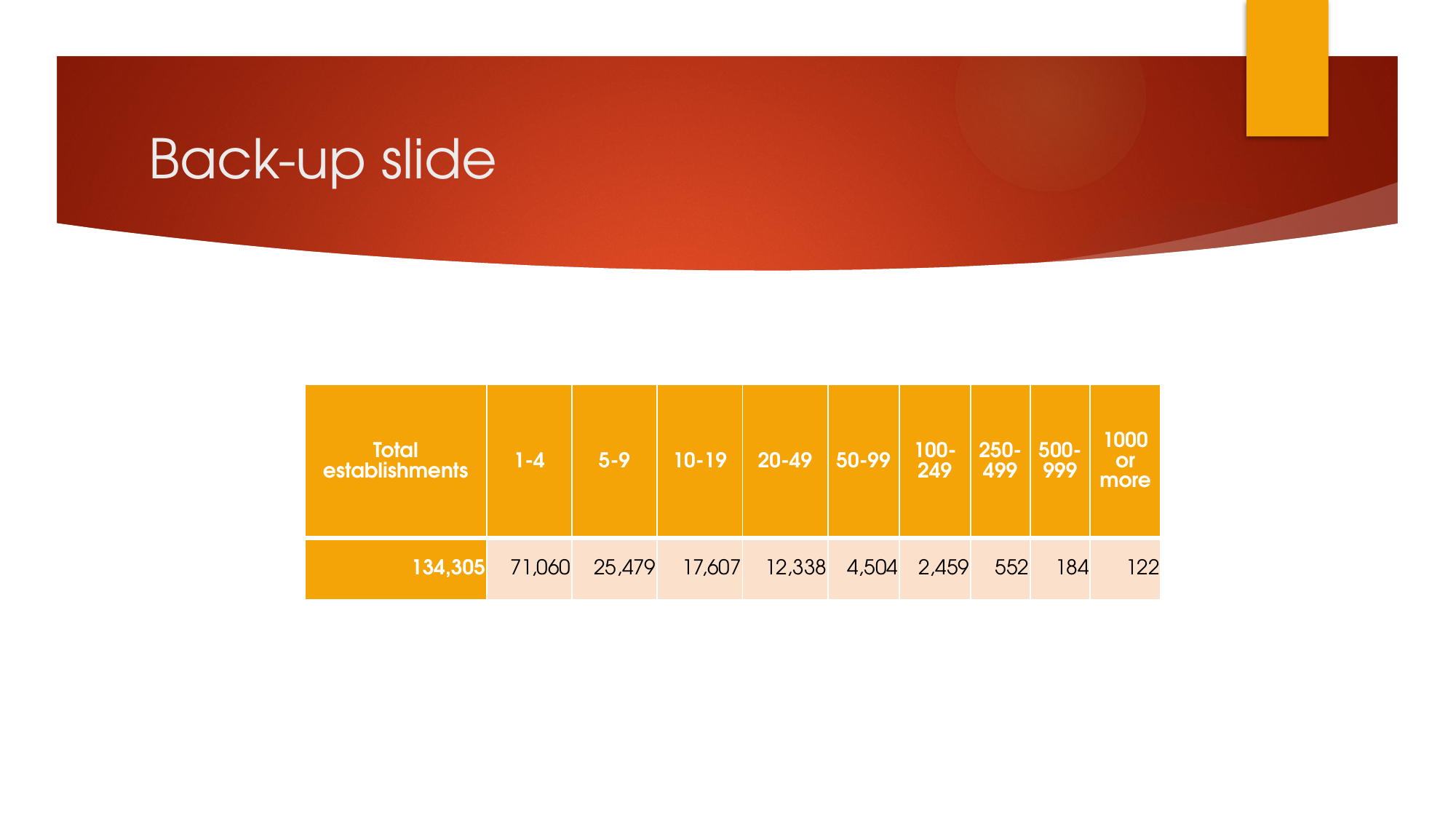

# Back-up slide
| Total establishments | 1-4 | 5-9 | 10-19 | 20-49 | 50-99 | 100-249 | 250-499 | 500-999 | 1000 or more |
| --- | --- | --- | --- | --- | --- | --- | --- | --- | --- |
| 134,305 | 71,060 | 25,479 | 17,607 | 12,338 | 4,504 | 2,459 | 552 | 184 | 122 |